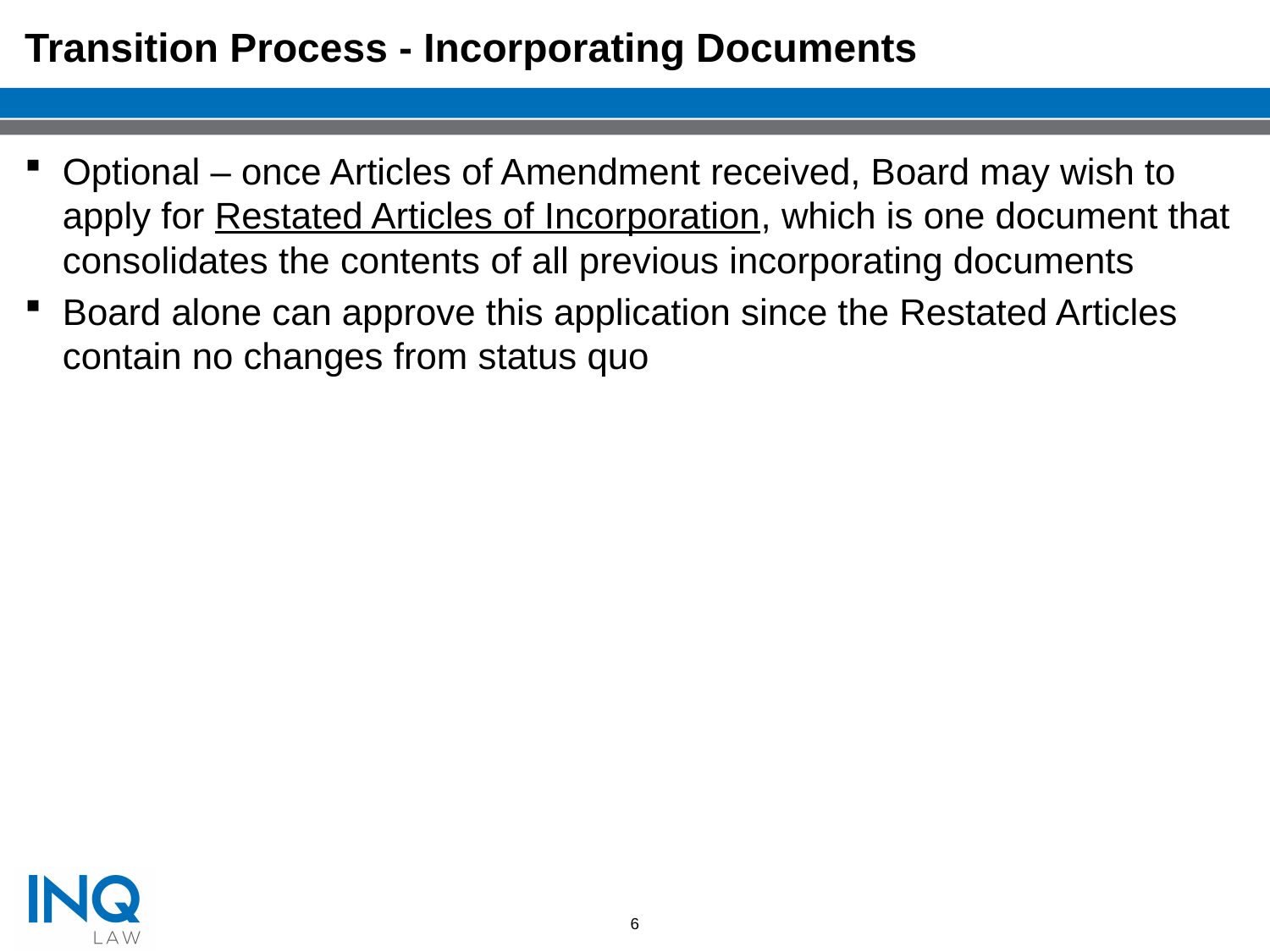

# Transition Process - Incorporating Documents
Optional – once Articles of Amendment received, Board may wish to apply for Restated Articles of Incorporation, which is one document that consolidates the contents of all previous incorporating documents
Board alone can approve this application since the Restated Articles contain no changes from status quo